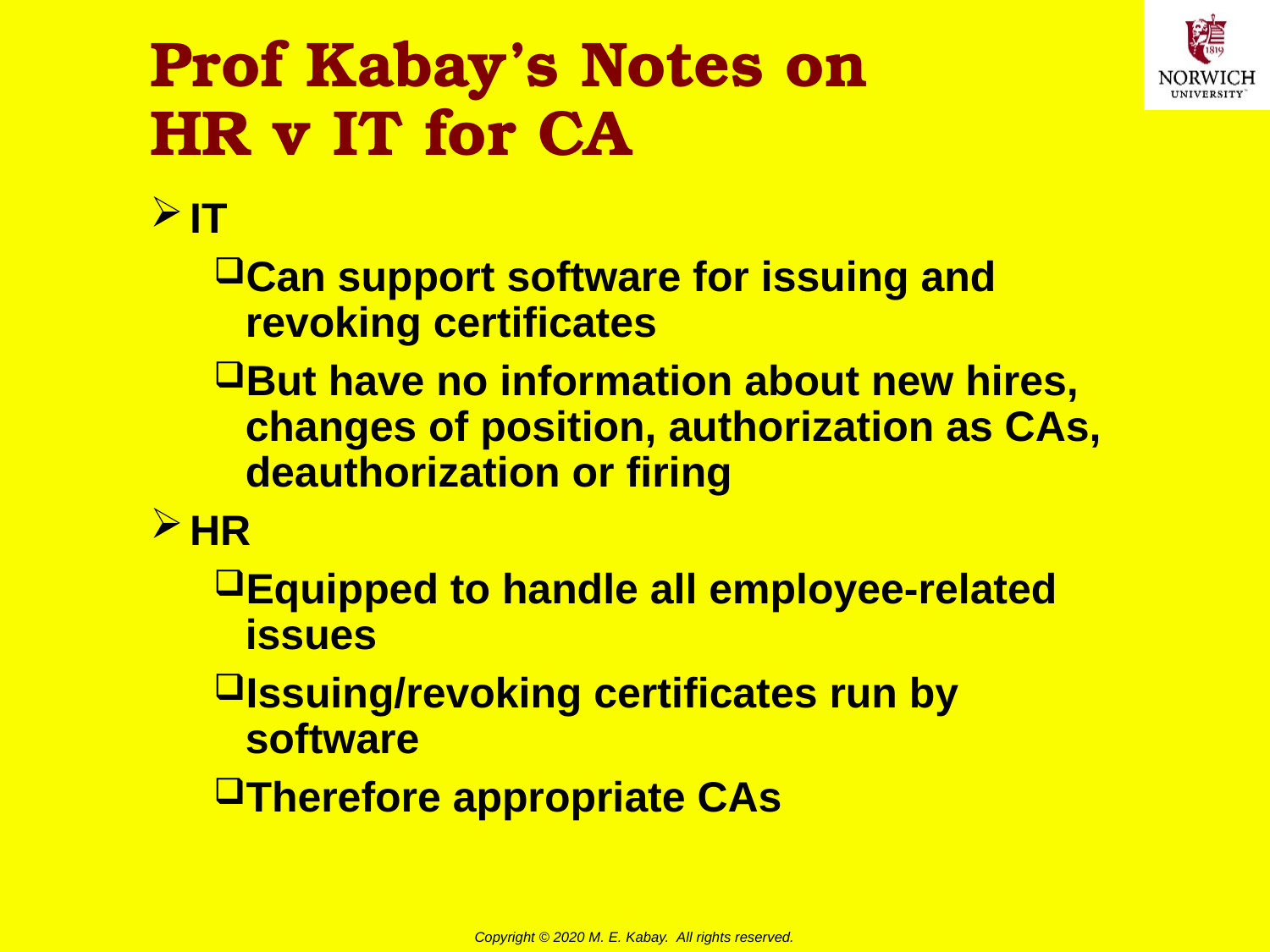

# Prof Kabay’s Notes on HR v IT for CA
IT
Can support software for issuing and revoking certificates
But have no information about new hires, changes of position, authorization as CAs, deauthorization or firing
HR
Equipped to handle all employee-related issues
Issuing/revoking certificates run by software
Therefore appropriate CAs